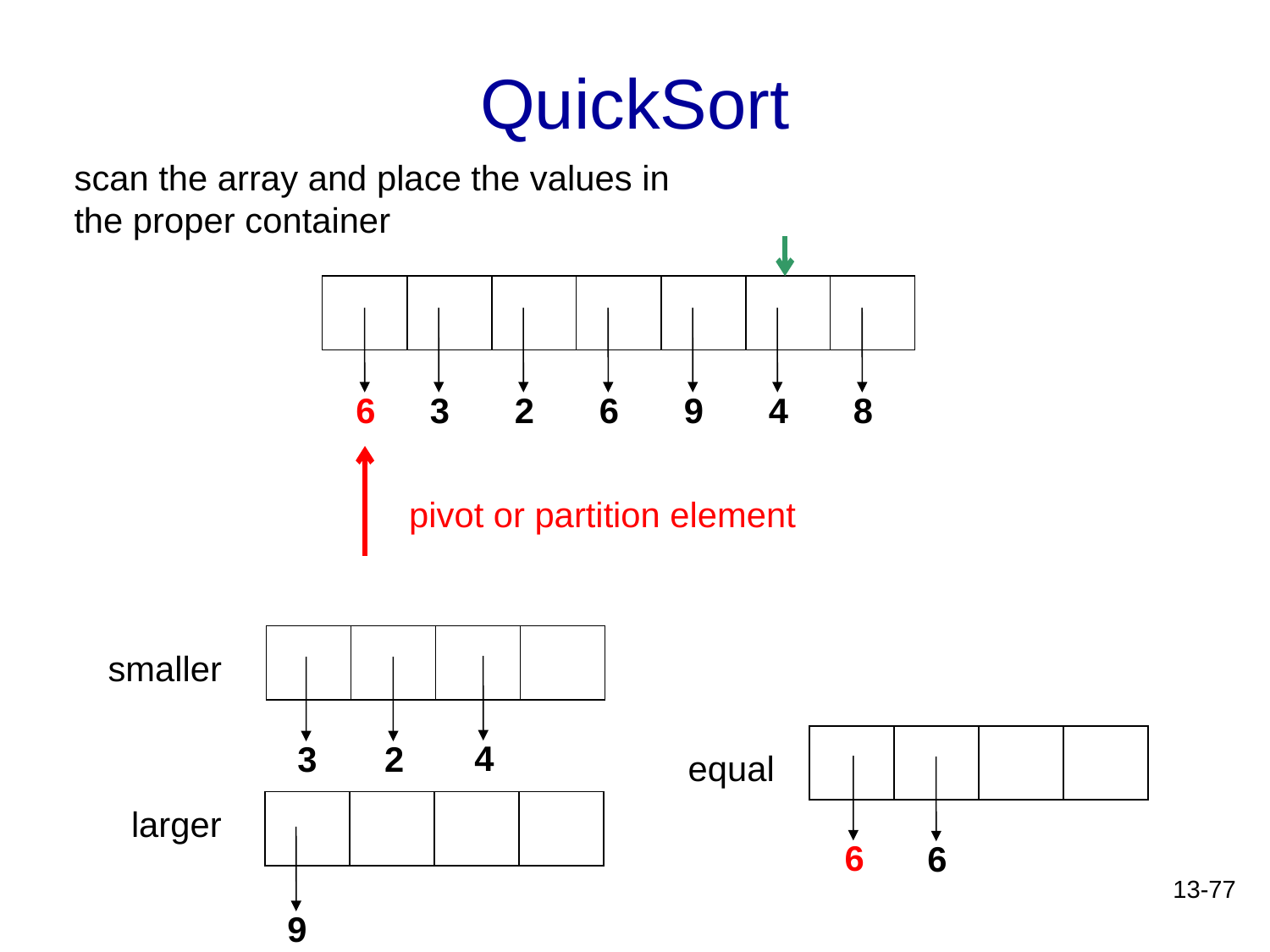

# QuickSort
scan the array and place the values in
the proper container

6
3
2
6
9
4
8
pivot or partition element

smaller

4
3
2
equal

larger

6
6
13-77
9